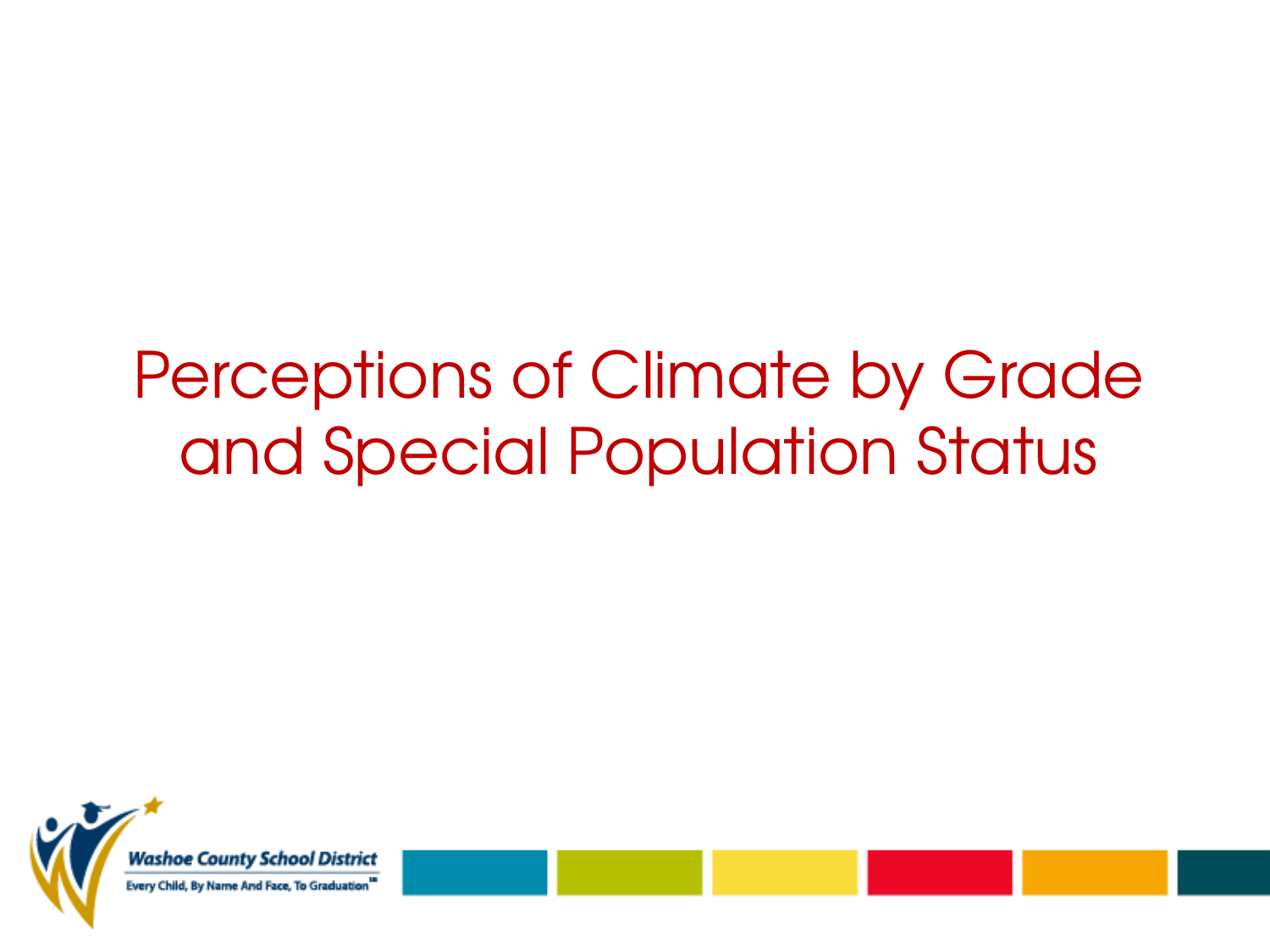

# Perceptions of Climate by Grade and Special Population Status